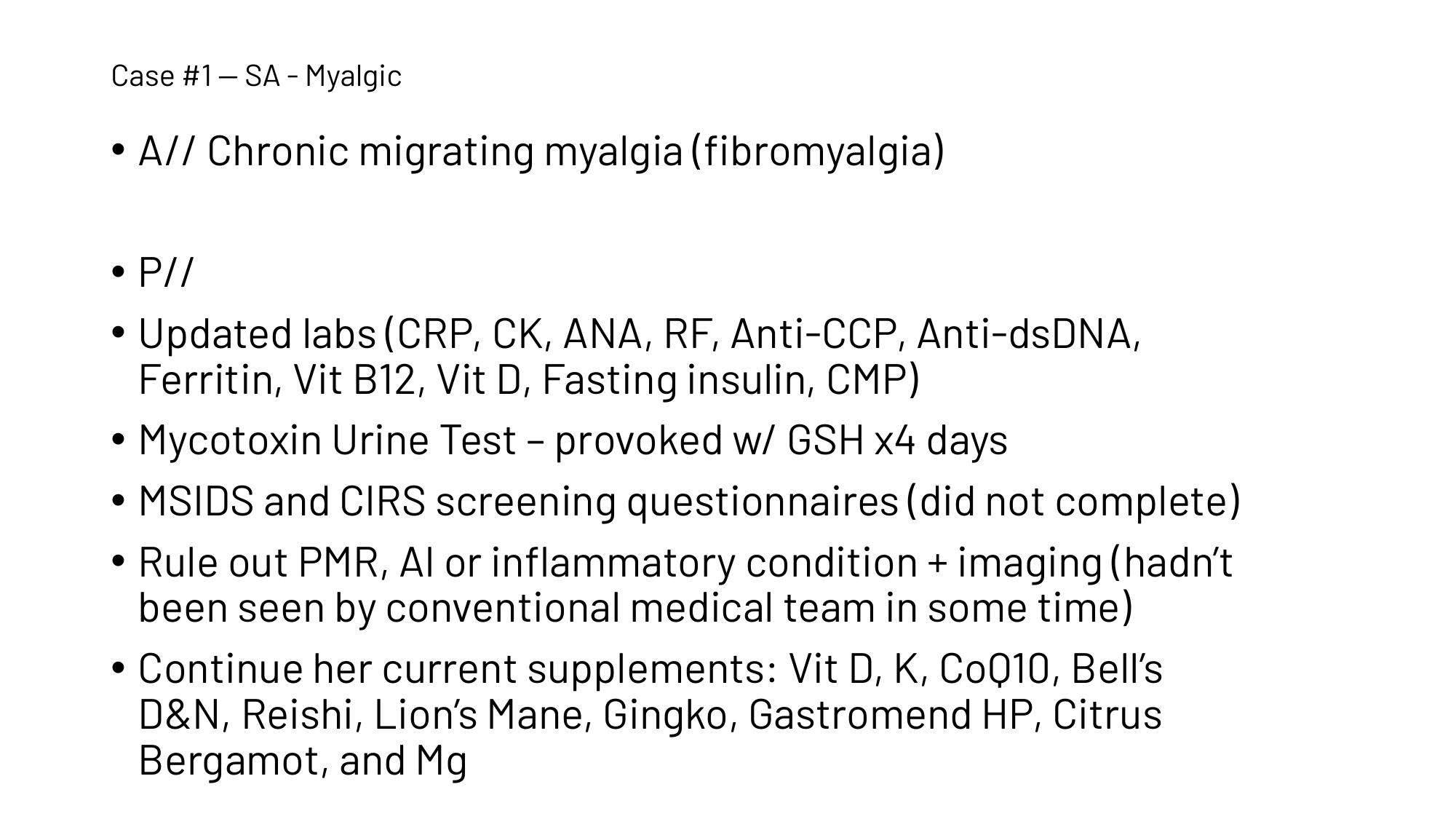

# Case #1 — SA - Myalgic
A// Chronic migrating myalgia (fibromyalgia)

P//
Updated labs (CRP, CK, ANA, RF, Anti-CCP, Anti-dsDNA, Ferritin, Vit B12, Vit D, Fasting insulin, CMP)
Mycotoxin Urine Test – provoked w/ GSH x4 days
MSIDS and CIRS screening questionnaires (did not complete)
Rule out PMR, AI or inflammatory condition + imaging (hadn’t been seen by conventional medical team in some time)
Continue her current supplements: Vit D, K, CoQ10, Bell’s D&N, Reishi, Lion’s Mane, Gingko, Gastromend HP, Citrus Bergamot, and Mg